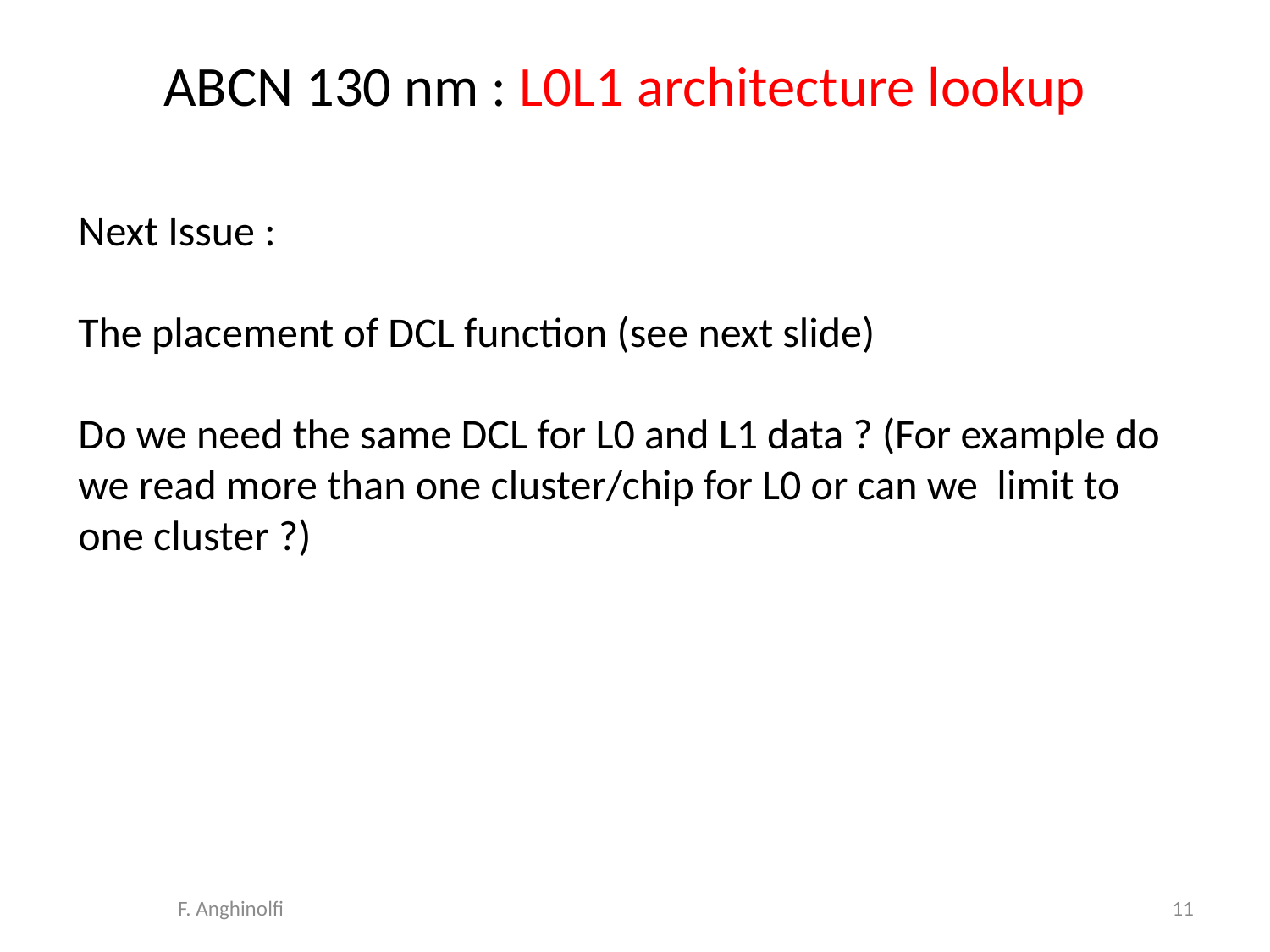

# ABCN 130 nm : L0L1 architecture lookup
Next Issue :

The placement of DCL function (see next slide)

Do we need the same DCL for L0 and L1 data ? (For example do we read more than one cluster/chip for L0 or can we  limit to one cluster ?)

F. Anghinolfi
11